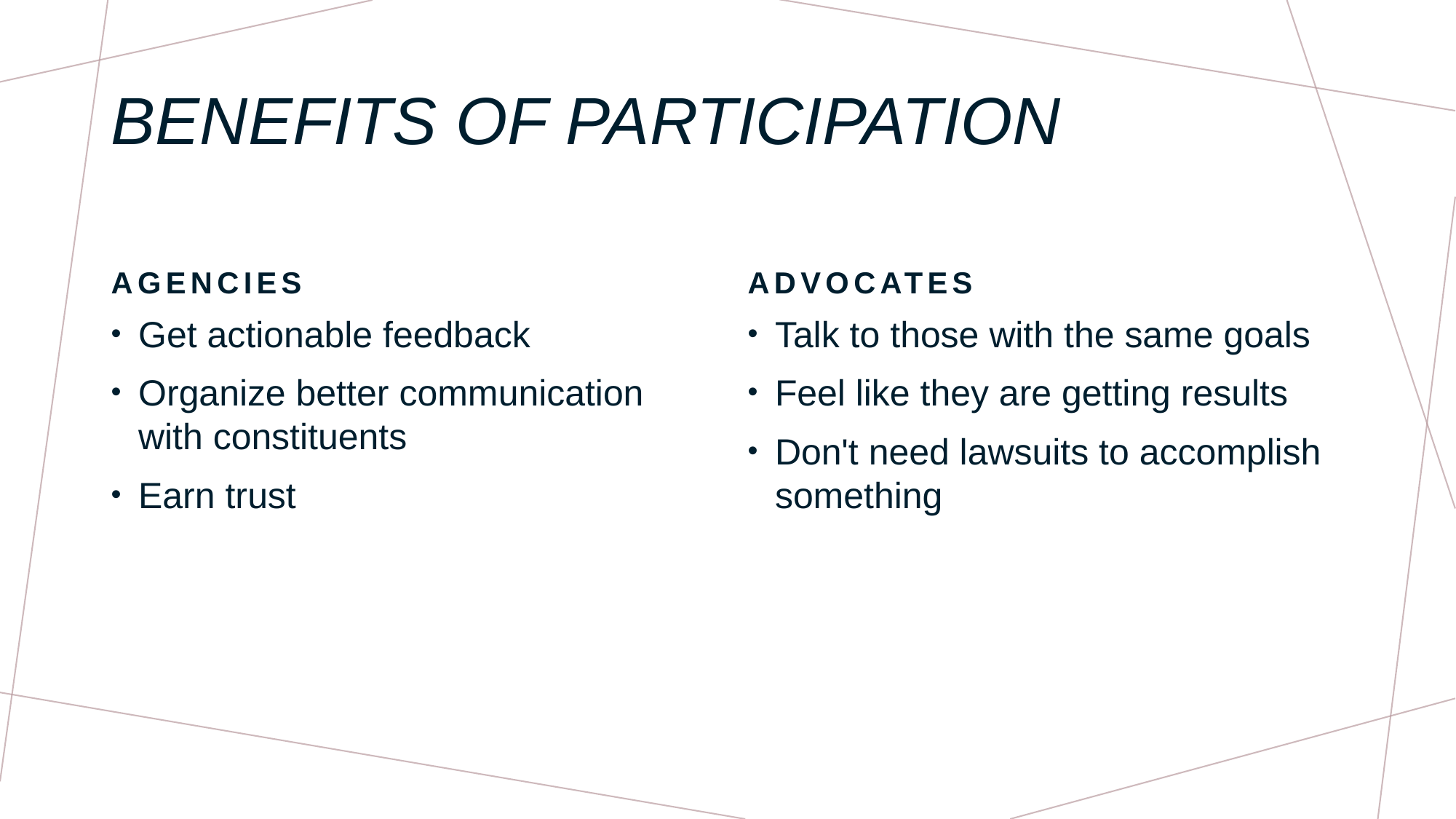

# Benefits of Participation
Agencies
Advocates
Get actionable feedback
Organize better communication with constituents
Earn trust
Talk to those with the same goals
Feel like they are getting results
Don't need lawsuits to accomplish something